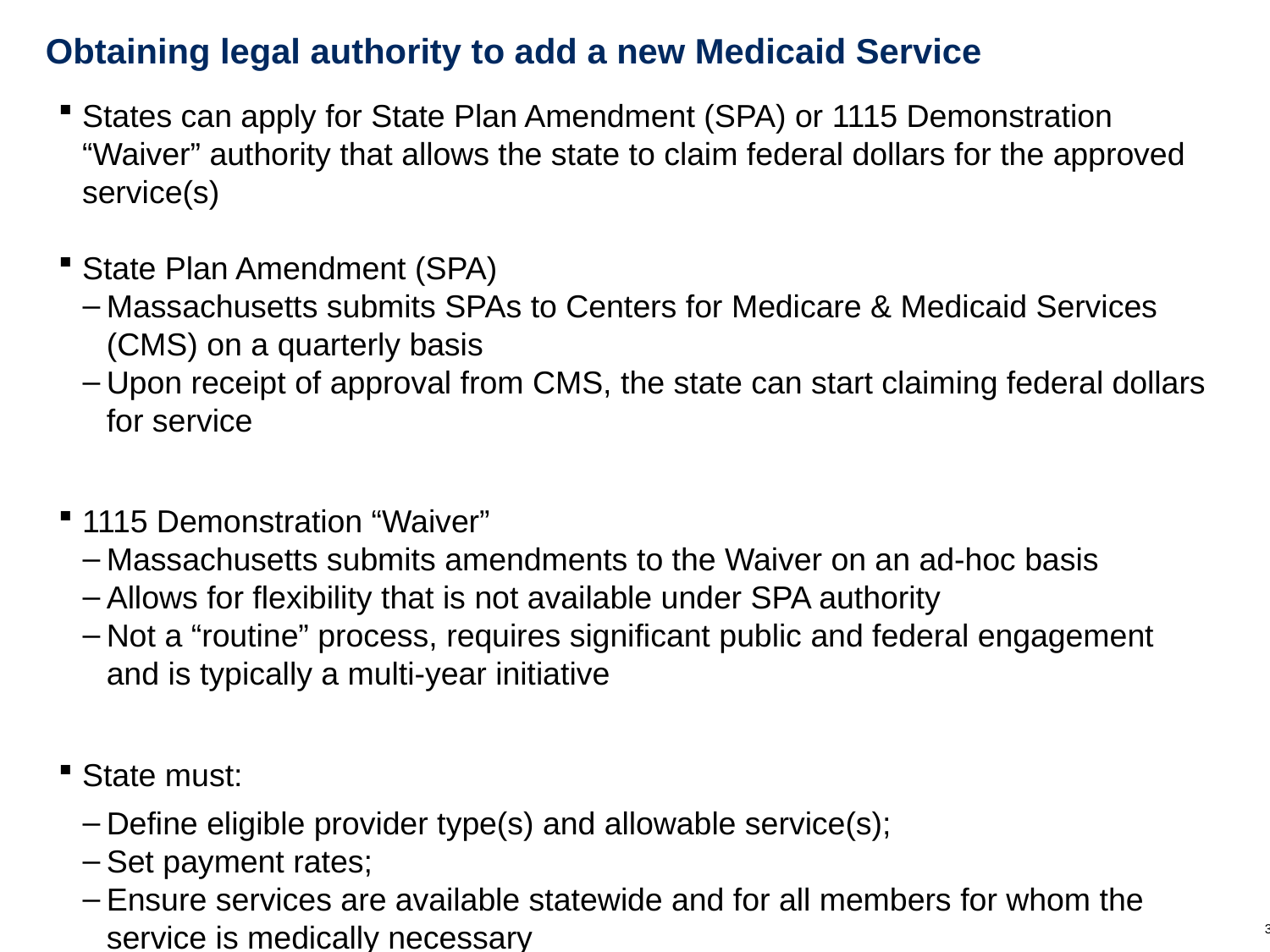

# Obtaining legal authority to add a new Medicaid Service
States can apply for State Plan Amendment (SPA) or 1115 Demonstration “Waiver” authority that allows the state to claim federal dollars for the approved service(s)

State Plan Amendment (SPA)
Massachusetts submits SPAs to Centers for Medicare & Medicaid Services (CMS) on a quarterly basis
Upon receipt of approval from CMS, the state can start claiming federal dollars for service

1115 Demonstration “Waiver”
Massachusetts submits amendments to the Waiver on an ad-hoc basis
Allows for flexibility that is not available under SPA authority
Not a “routine” process, requires significant public and federal engagement and is typically a multi-year initiative

State must:
Define eligible provider type(s) and allowable service(s);
Set payment rates;
Ensure services are available statewide and for all members for whom the service is medically necessary